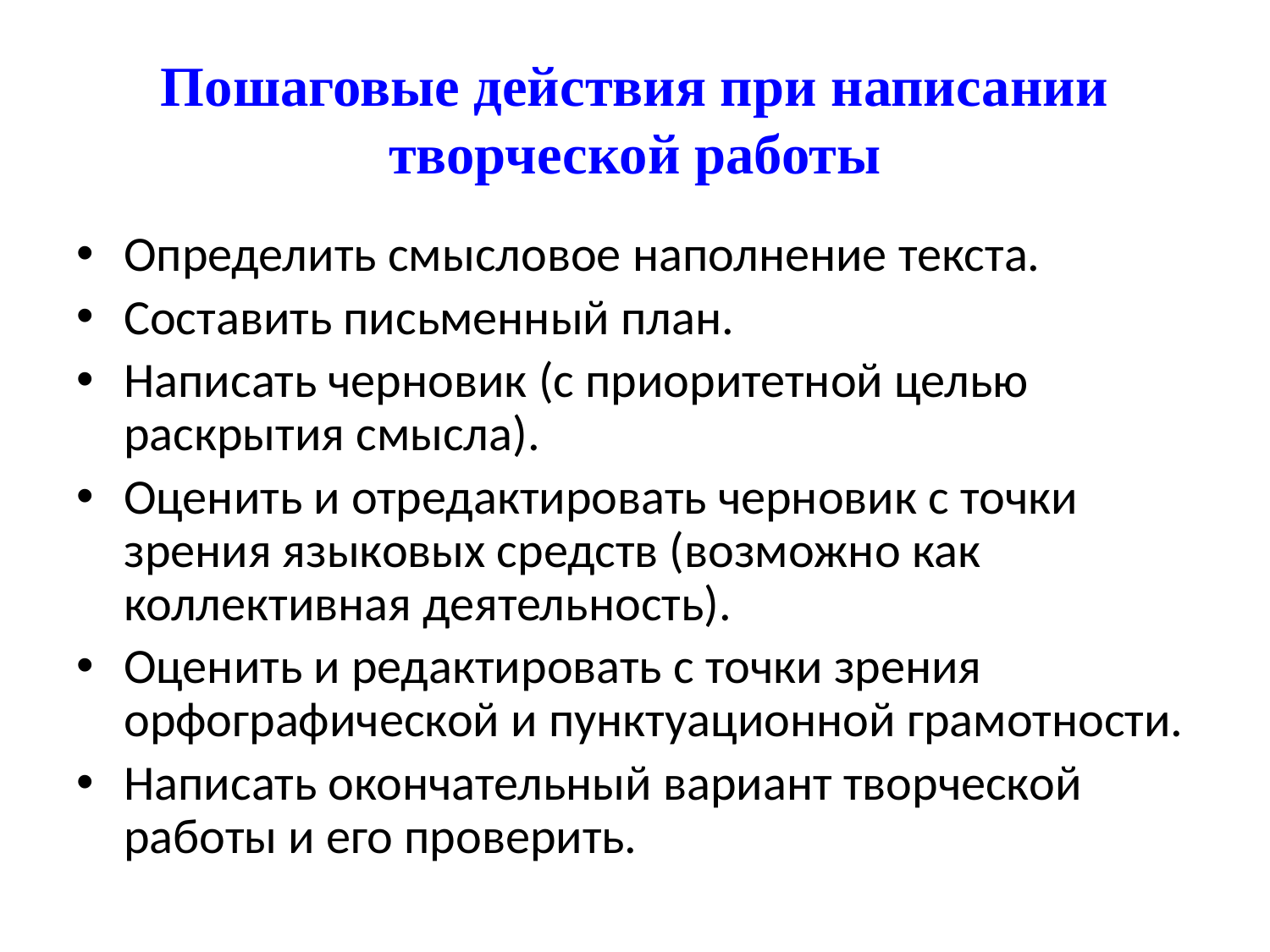

# Пошаговые действия при написании творческой работы
Определить смысловое наполнение текста.
Составить письменный план.
Написать черновик (с приоритетной целью раскрытия смысла).
Оценить и отредактировать черновик с точки зрения языковых средств (возможно как коллективная деятельность).
Оценить и редактировать с точки зрения орфографической и пунктуационной грамотности.
Написать окончательный вариант творческой работы и его проверить.